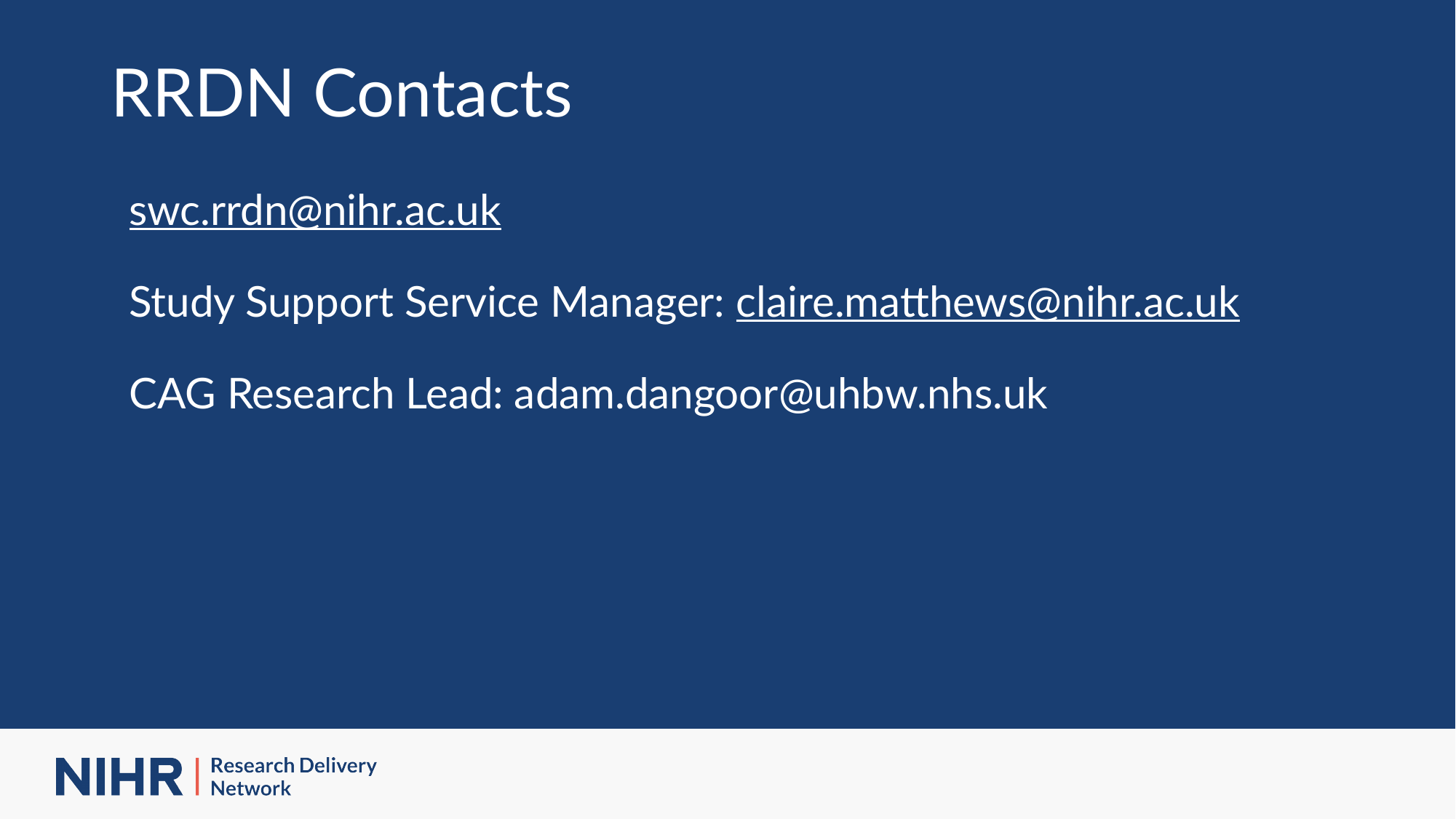

RRDN Contacts
swc.rrdn@nihr.ac.uk

Study Support Service Manager: claire.matthews@nihr.ac.uk

CAG Research Lead: adam.dangoor@uhbw.nhs.uk